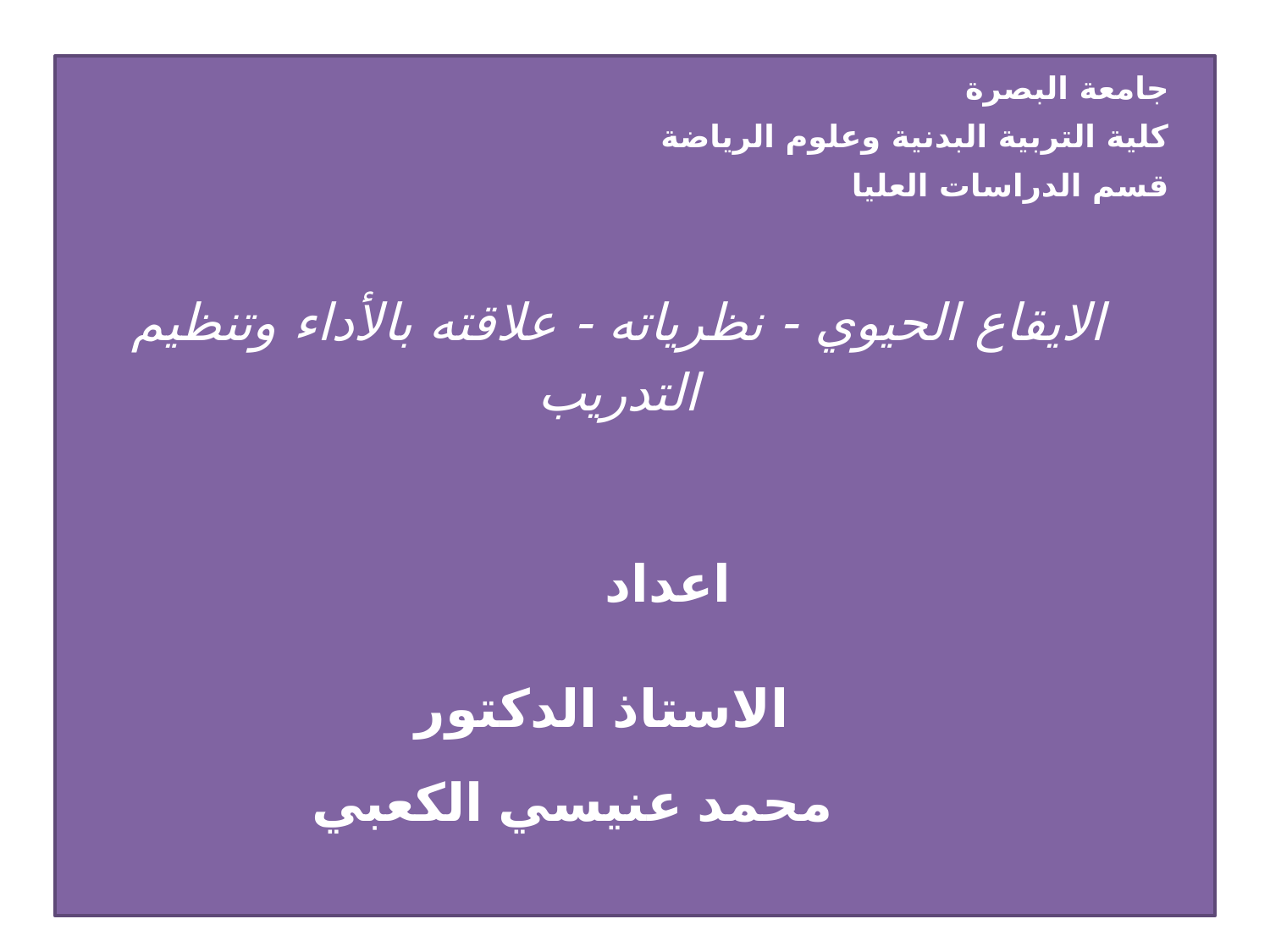

جامعة البصرة
كلية التربية البدنية وعلوم الرياضة
قسم الدراسات العليا

الايقاع الحيوي - نظرياته - علاقته بالأداء وتنظيم التدريب

                                               اعداد

                          الاستاذ الدكتور
                       محمد عنيسي الكعبي